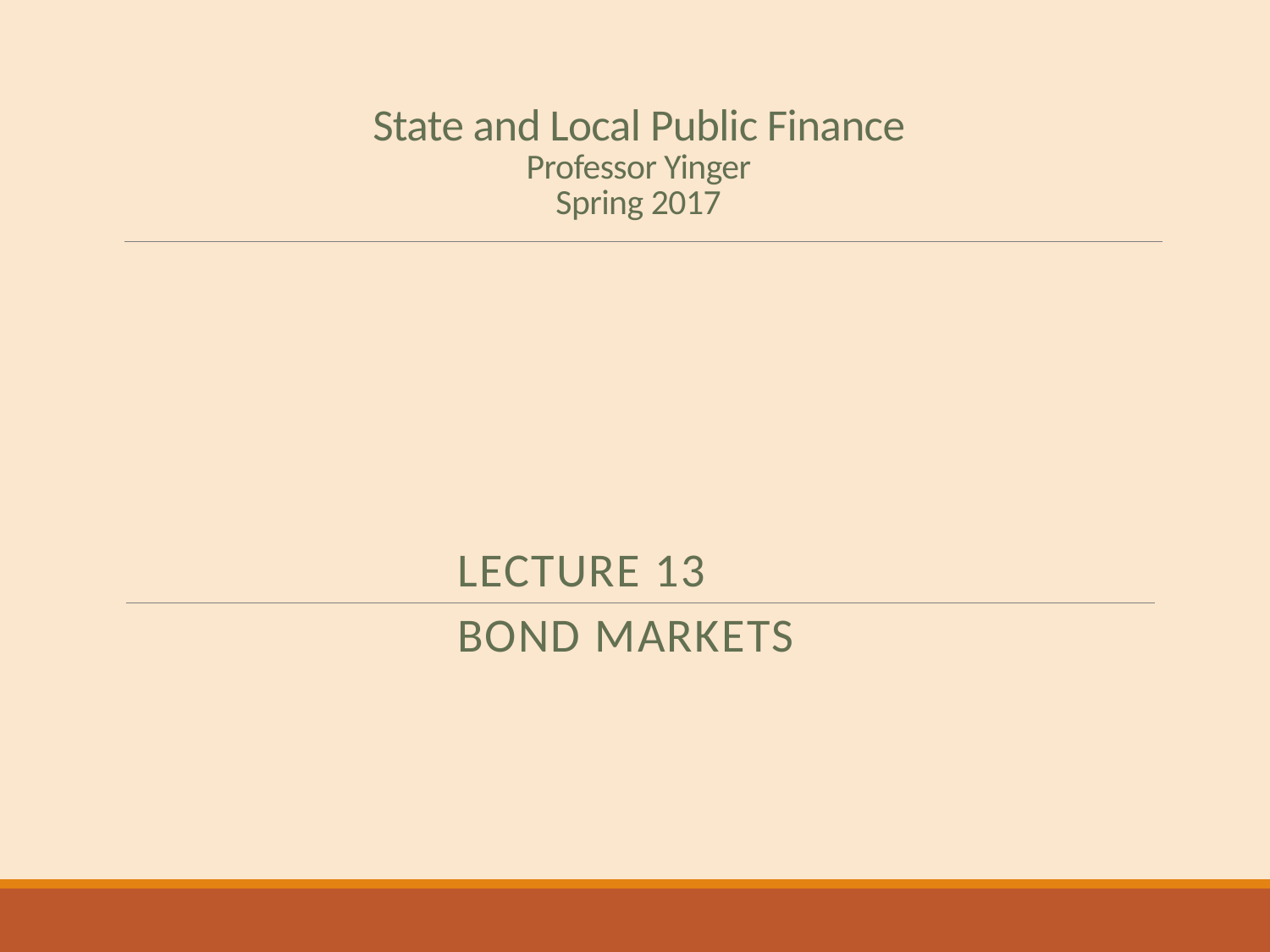

# State and Local Public Finance Professor Yinger Spring 2017
Lecture 13
bond markets